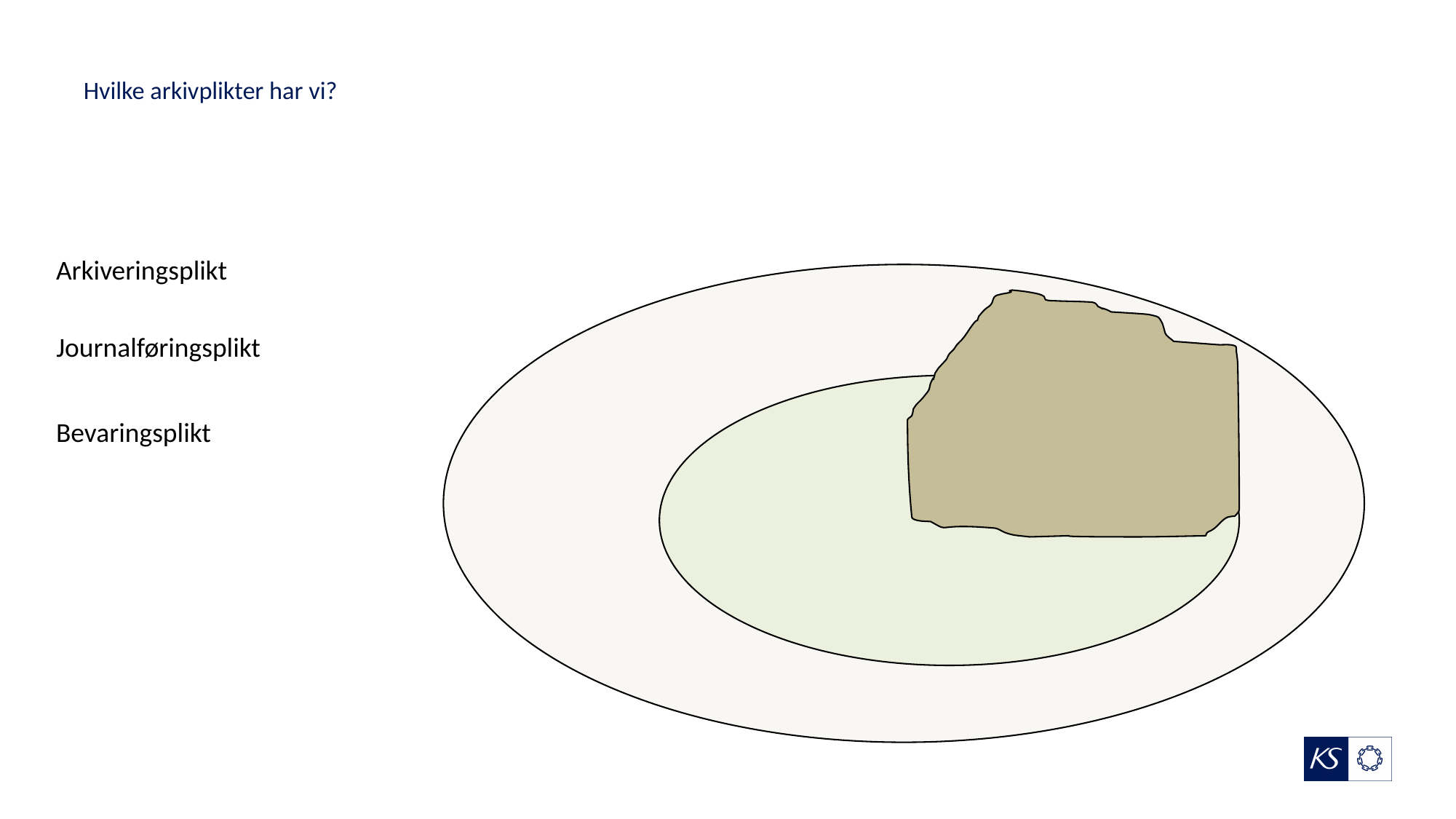

# Hvilke arkivplikter har vi?
Arkiveringsplikt

Journalføringsplikt

Bevaringsplikt